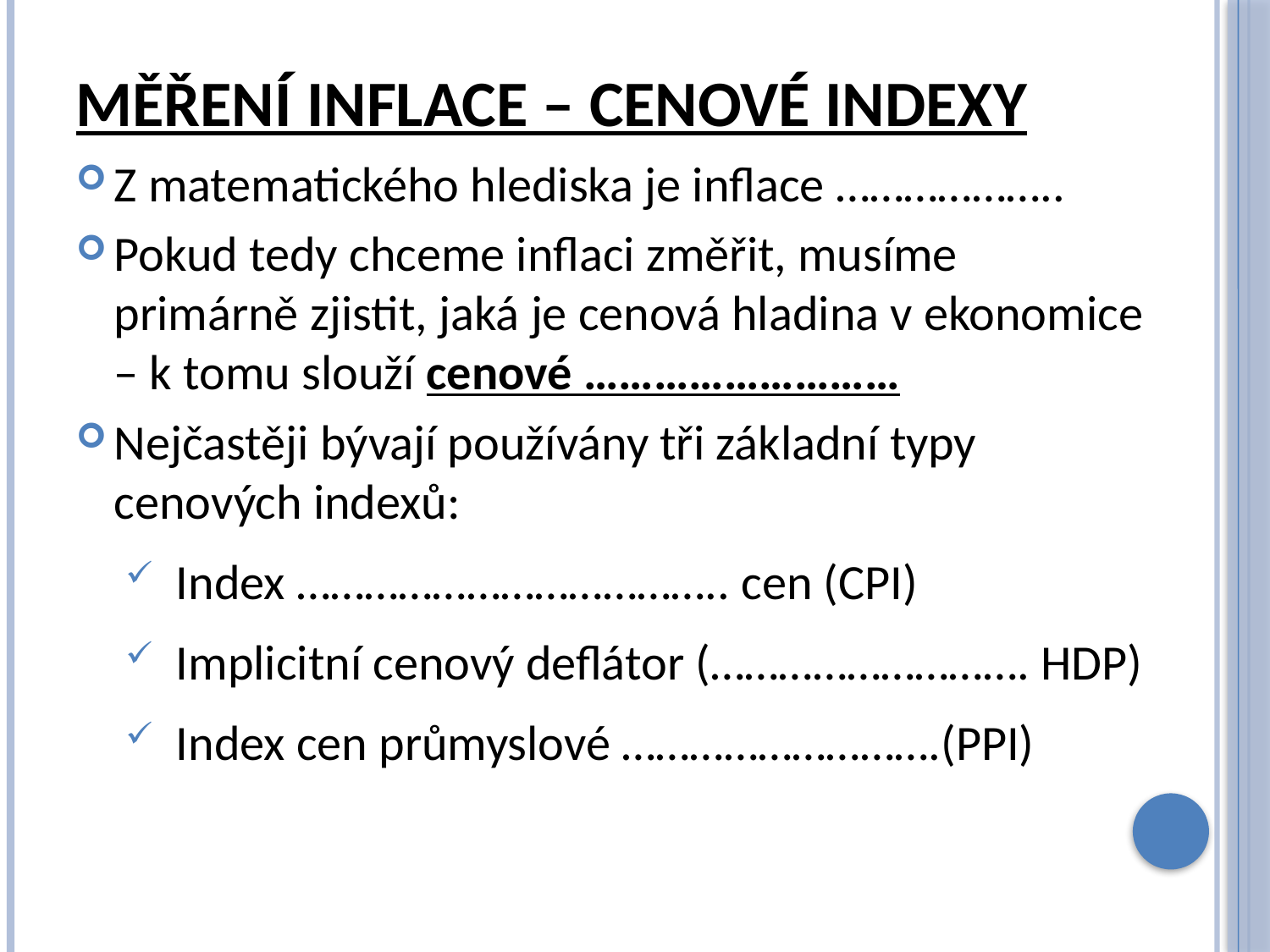

# Měření inflace – cenové indexy
Z matematického hlediska je inflace ………………..
Pokud tedy chceme inflaci změřit, musíme primárně zjistit, jaká je cenová hladina v ekonomice – k tomu slouží cenové ………………………
Nejčastěji bývají používány tři základní typy cenových indexů:
Index ……………………………….. cen (CPI)
Implicitní cenový deflátor (………………………. HDP)
Index cen průmyslové ……………………….(PPI)